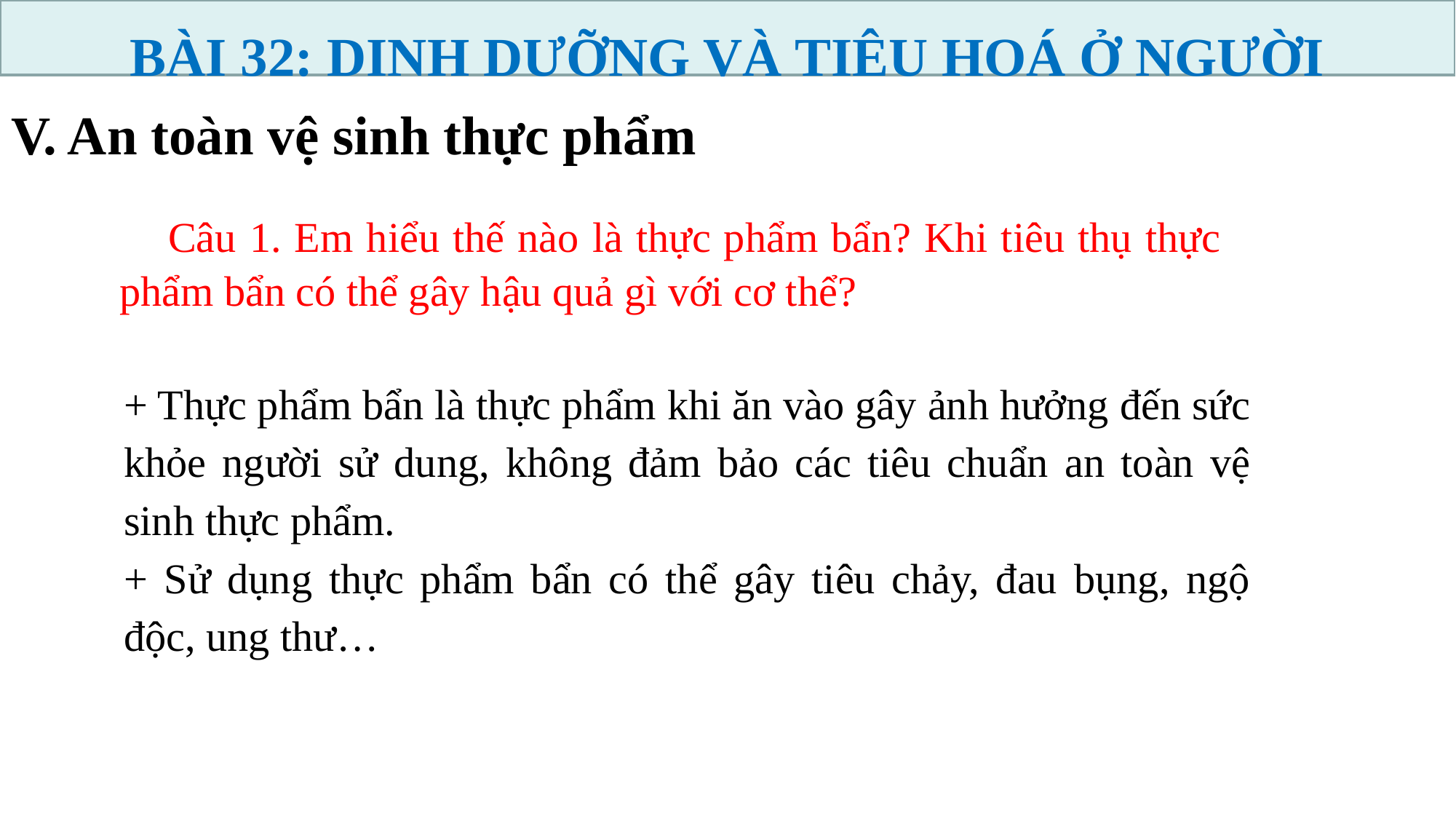

BÀI 32: DINH DƯỠNG VÀ TIÊU HOÁ Ở NGƯỜI
V. An toàn vệ sinh thực phẩm
Câu 1. Em hiểu thế nào là thực phẩm bẩn? Khi tiêu thụ thực phẩm bẩn có thể gây hậu quả gì với cơ thể?
+ Thực phẩm bẩn là thực phẩm khi ăn vào gây ảnh hưởng đến sức khỏe người sử dung, không đảm bảo các tiêu chuẩn an toàn vệ sinh thực phẩm.
+ Sử dụng thực phẩm bẩn có thể gây tiêu chảy, đau bụng, ngộ độc, ung thư…